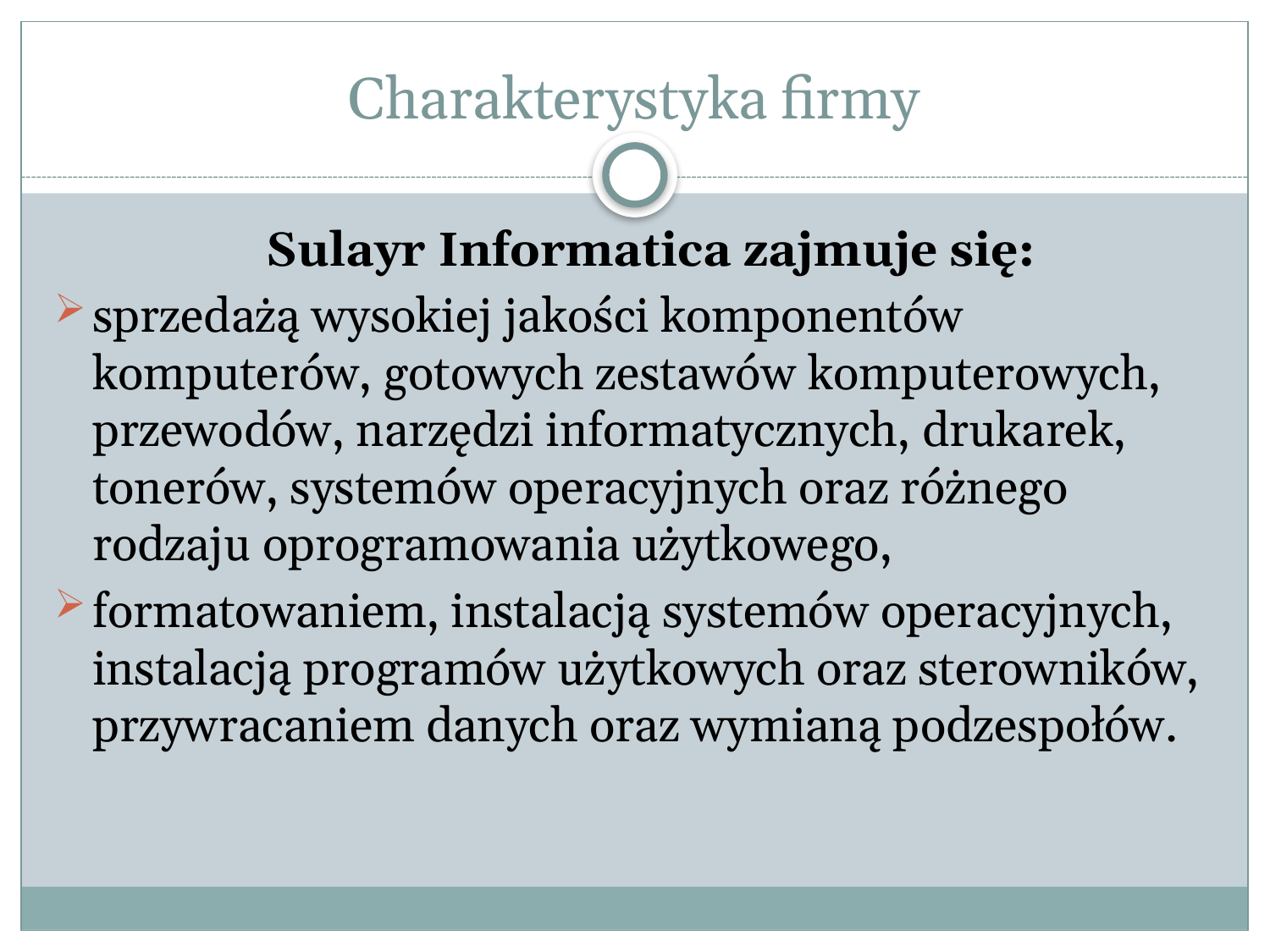

# Charakterystyka firmy
	Sulayr Informatica zajmuje się:
sprzedażą wysokiej jakości komponentów komputerów, gotowych zestawów komputerowych, przewodów, narzędzi informatycznych, drukarek, tonerów, systemów operacyjnych oraz różnego rodzaju oprogramowania użytkowego,
formatowaniem, instalacją systemów operacyjnych, instalacją programów użytkowych oraz sterowników, przywracaniem danych oraz wymianą podzespołów.